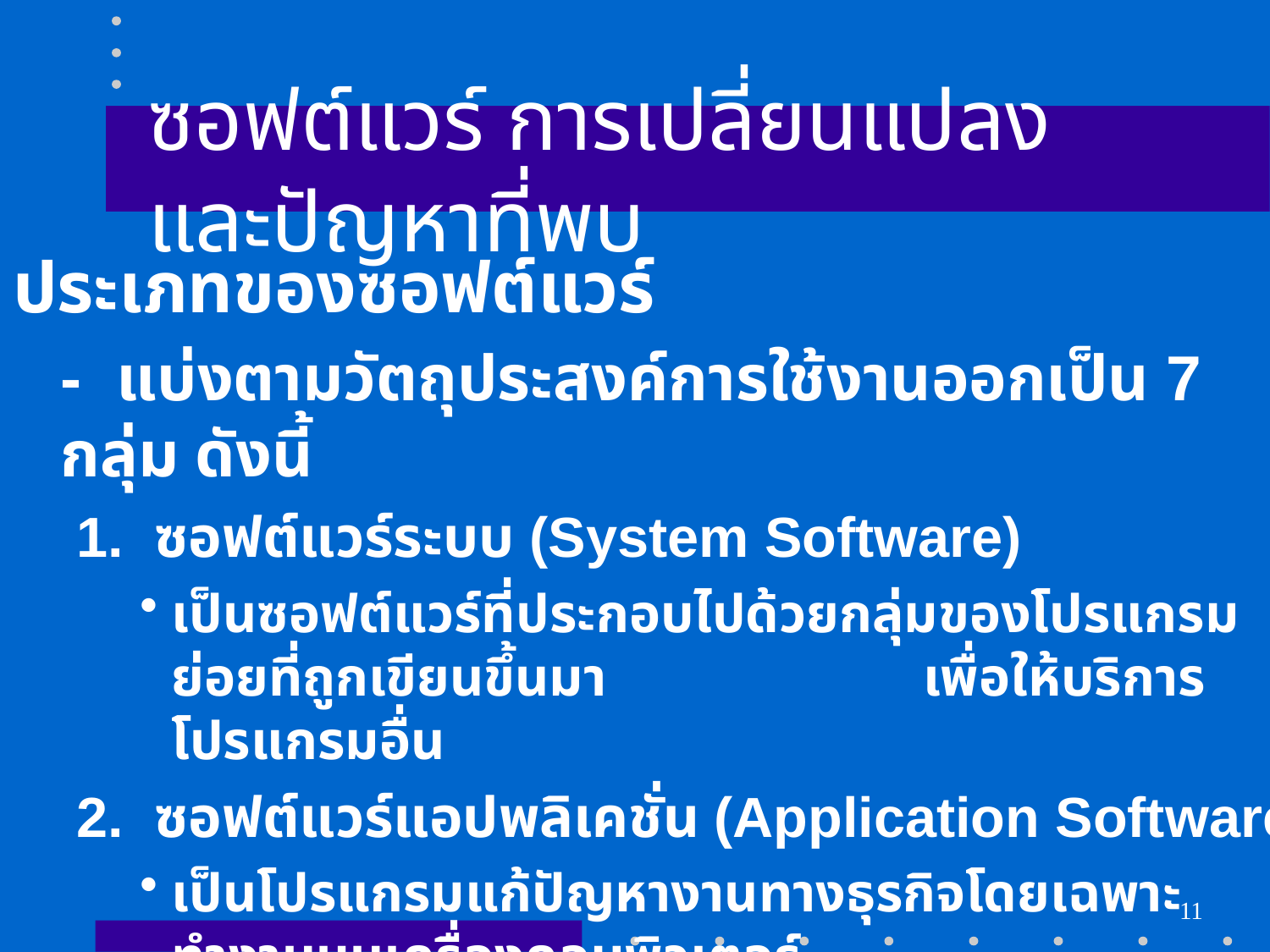

# ซอฟต์แวร์ การเปลี่ยนแปลง และปัญหาที่พบ
ประเภทของซอฟต์แวร์
	-  แบ่งตามวัตถุประสงค์การใช้งานออกเป็น 7 กลุ่ม ดังนี้
1.  ซอฟต์แวร์ระบบ (System Software)
เป็นซอฟต์แวร์ที่ประกอบไปด้วยกลุ่มของโปรแกรมย่อยที่ถูกเขียนขึ้นมา                       เพื่อให้บริการโปรแกรมอื่น
2.  ซอฟต์แวร์แอปพลิเคชั่น (Application Software)
เป็นโปรแกรมแก้ปัญหางานทางธุรกิจโดยเฉพาะ ทำงานบนเครื่องคอมพิวเตอร์
   แบบ Standalone และบางครั้งสามารถทำงานแบบเวลาจริง (Real-time)